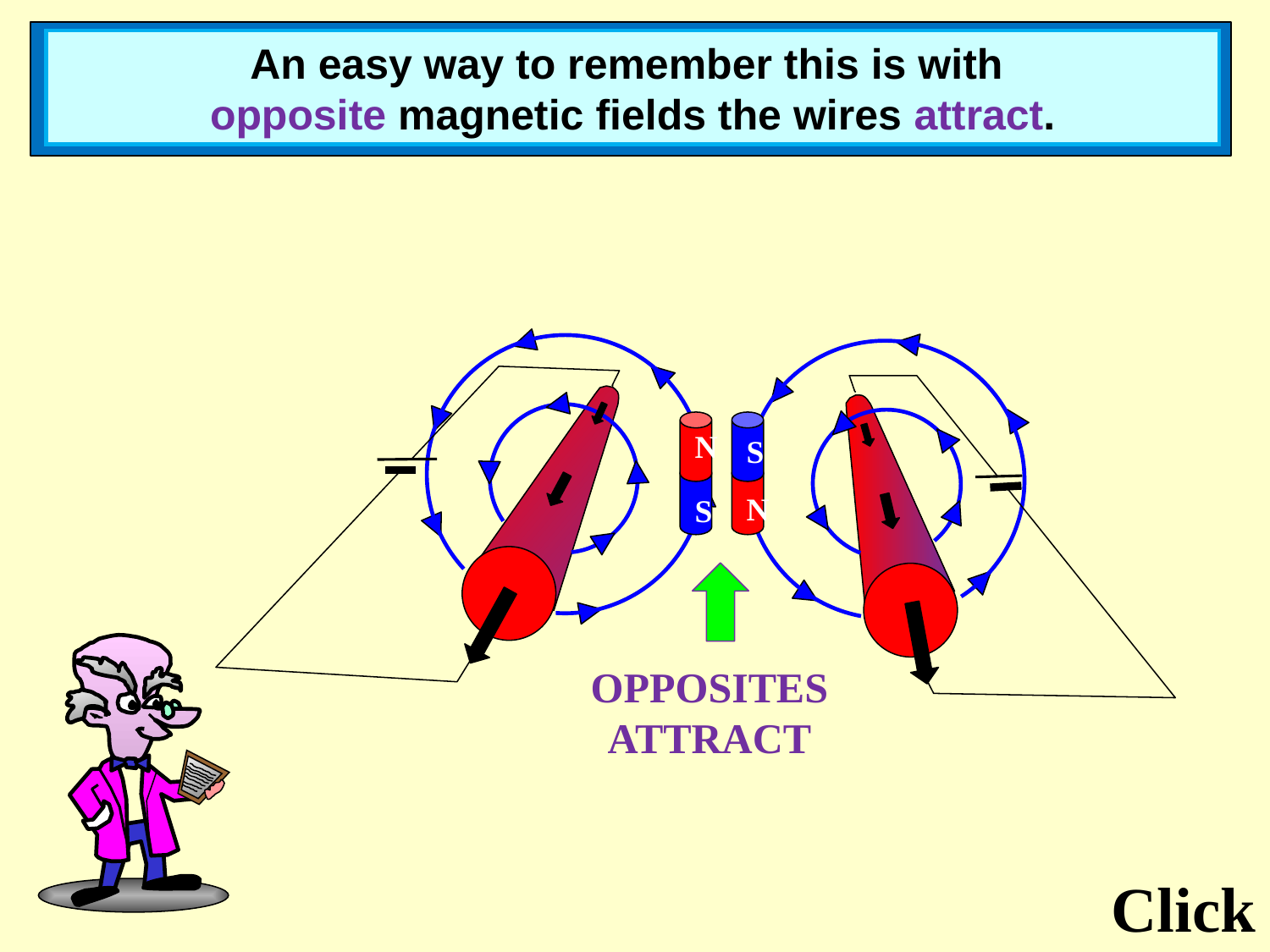

An easy way to remember this is with
opposite magnetic fields the wires attract.

N

S

S

N

OPPOSITES ATTRACT
Click